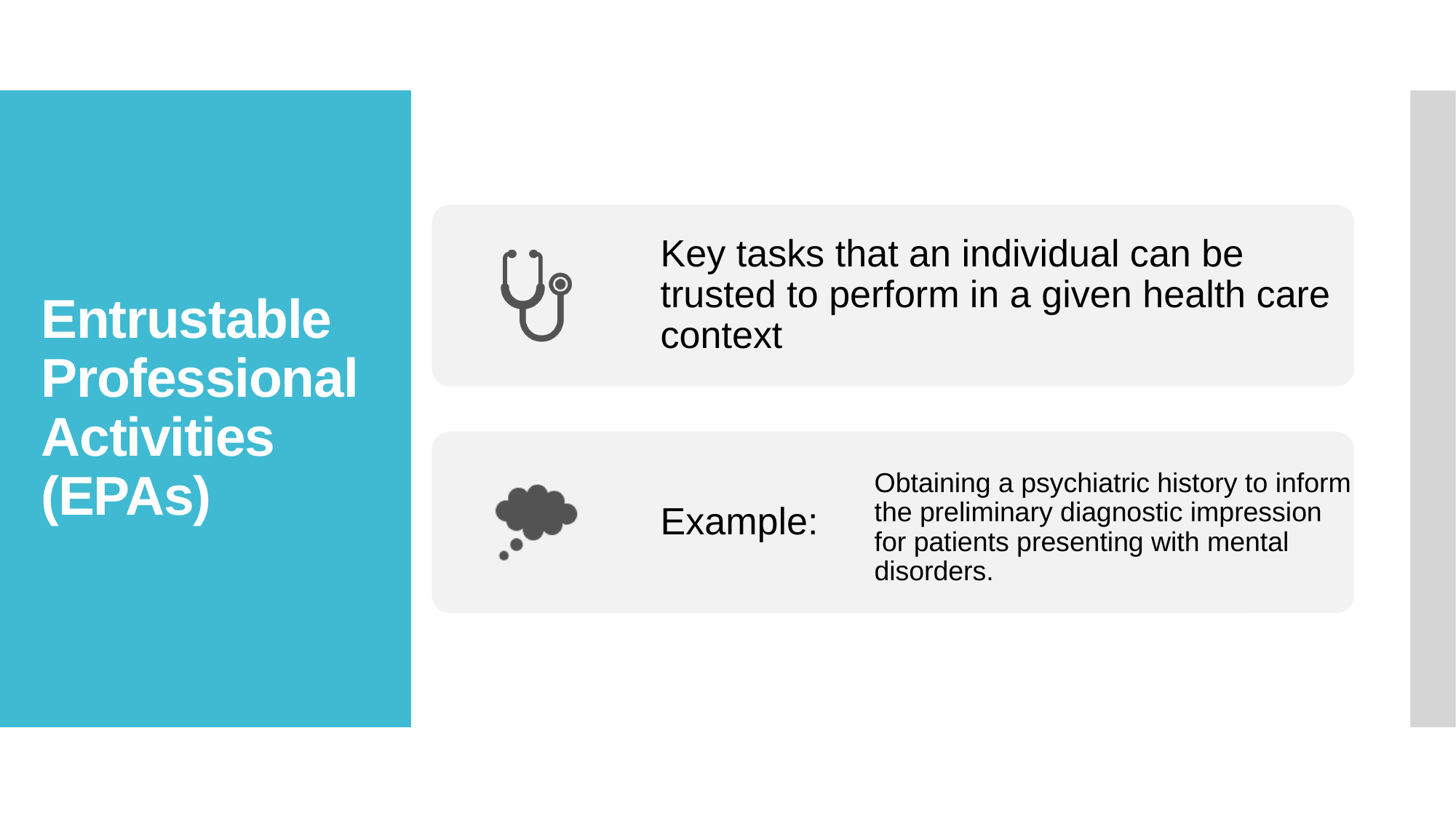

Key tasks that an individual can be trusted to perform in a given health care context
Example:
Obtaining a psychiatric history to inform the preliminary diagnostic impression for patients presenting with mental disorders.
# Entrustable Professional Activities (EPAs)